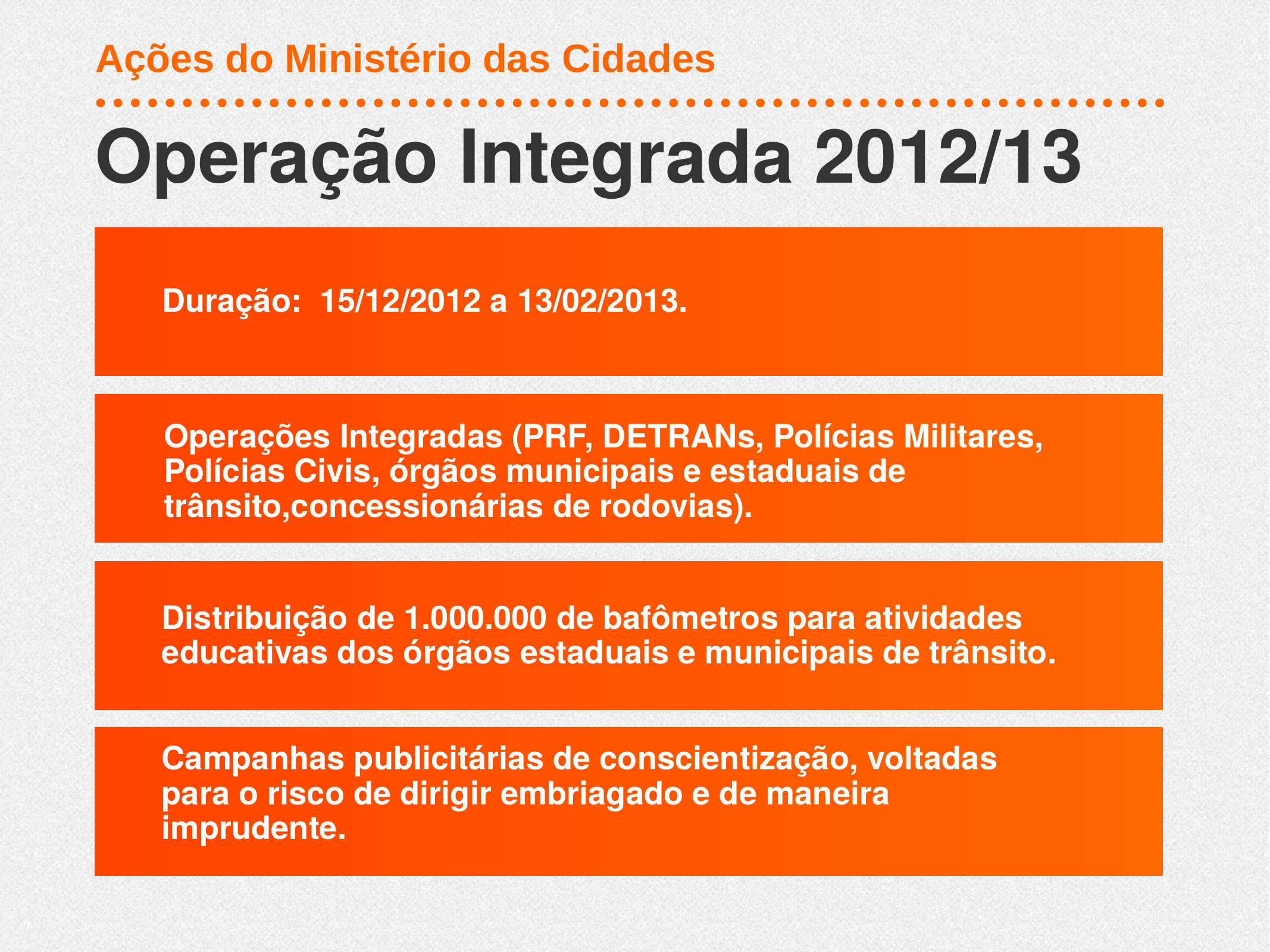

Ações do Ministério das Cidades

Operação Integrada 2012/13

Duração:  15/12/2012 a 13/02/2013.
Operações Integradas (PRF, DETRANs, Polícias Militares, Polícias Civis, órgãos municipais e estaduais de trânsito,concessionárias de rodovias).
Distribuição de 1.000.000 de bafômetros para atividades educativas dos órgãos estaduais e municipais de trânsito.
Campanhas publicitárias de conscientização, voltadas para o risco de dirigir embriagado e de maneira imprudente.